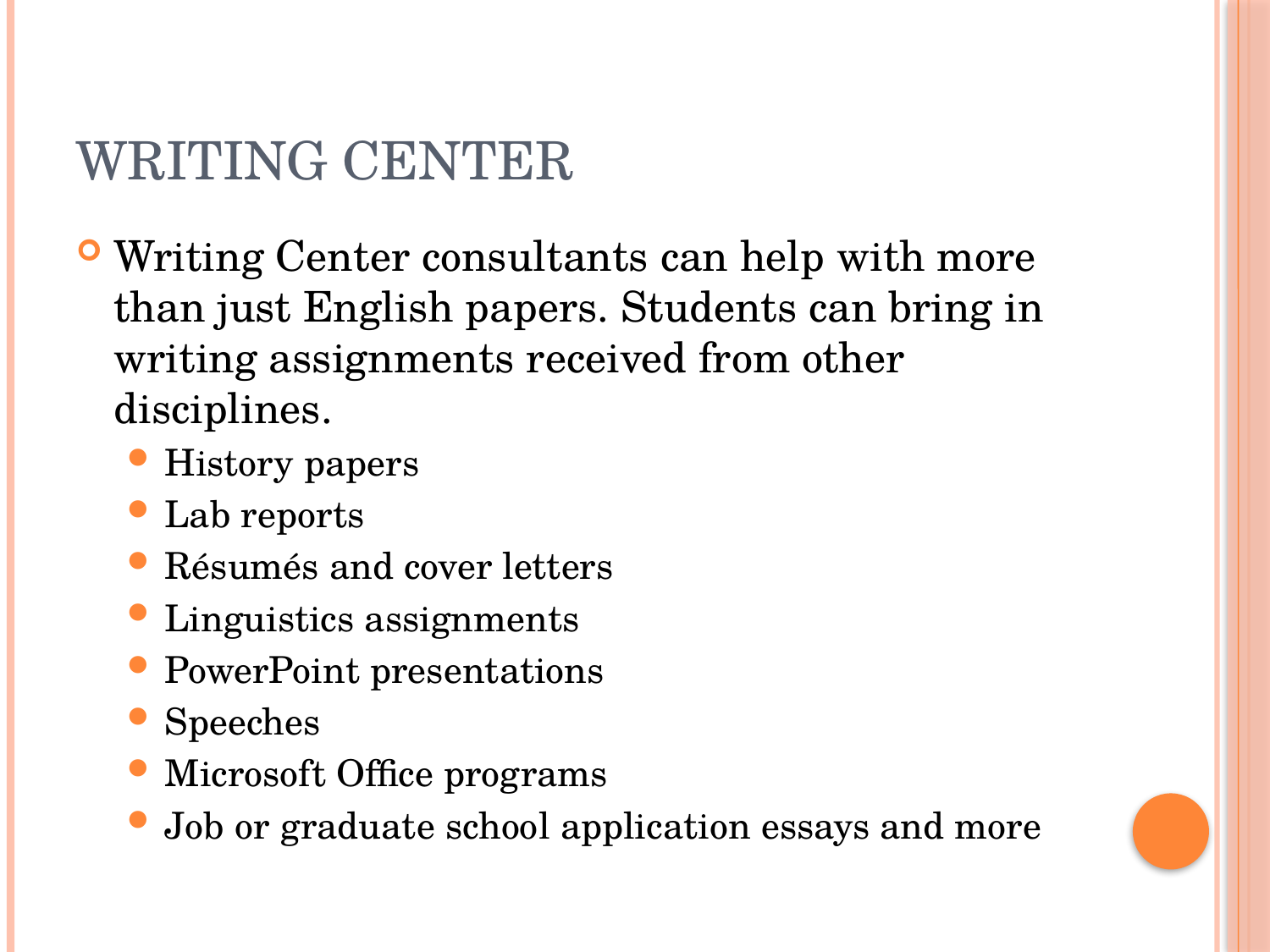

# Writing Center
Writing Center consultants can help with more than just English papers. Students can bring in writing assignments received from other disciplines.
History papers
Lab reports
Résumés and cover letters
Linguistics assignments
PowerPoint presentations
Speeches
Microsoft Office programs
Job or graduate school application essays and more